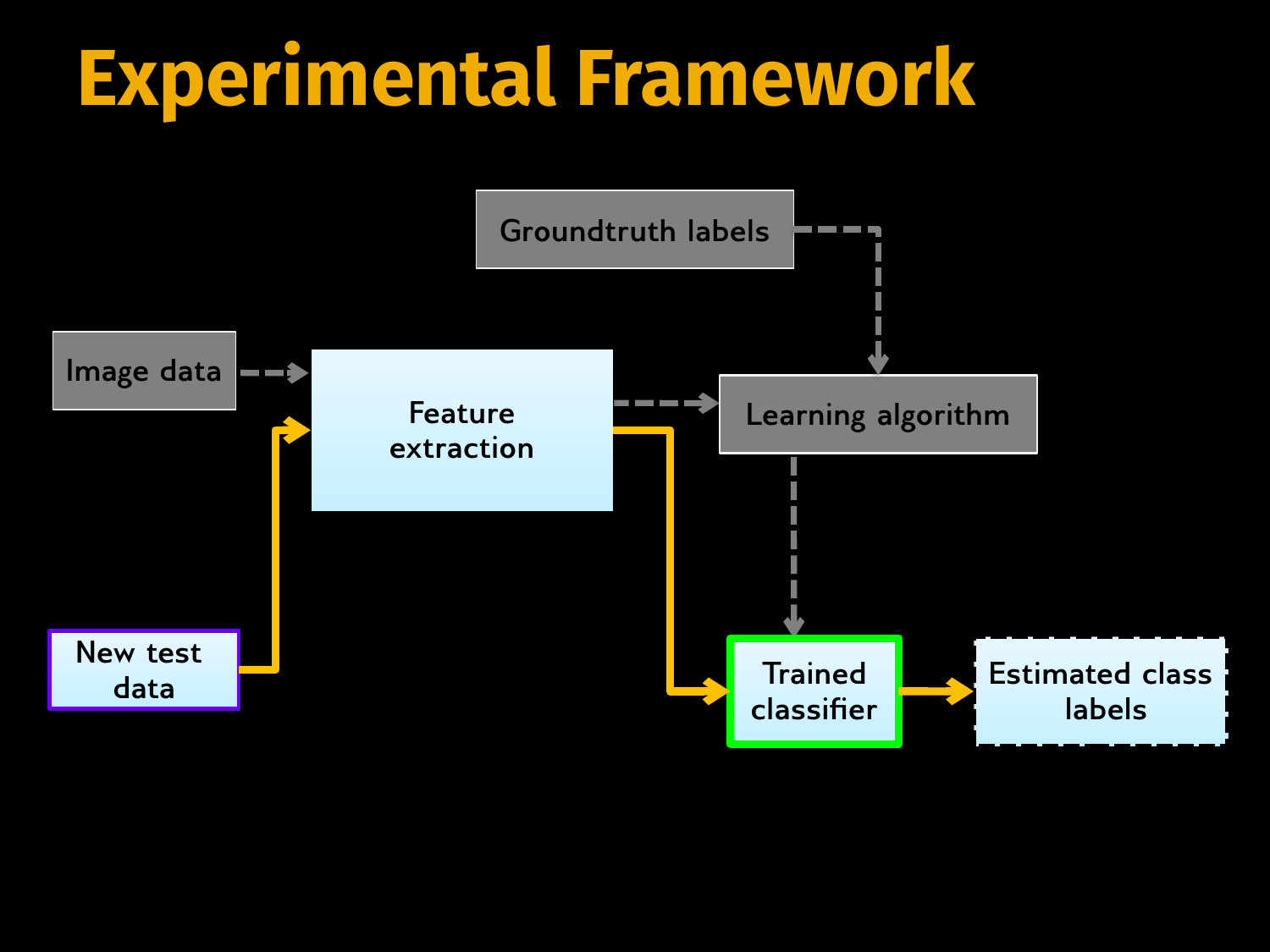

Experimental Framework
Groundtruth labels
Image data
Feature
extraction

Learning algorithm

New test
data
Estimated class
 labels
Trained
classifier